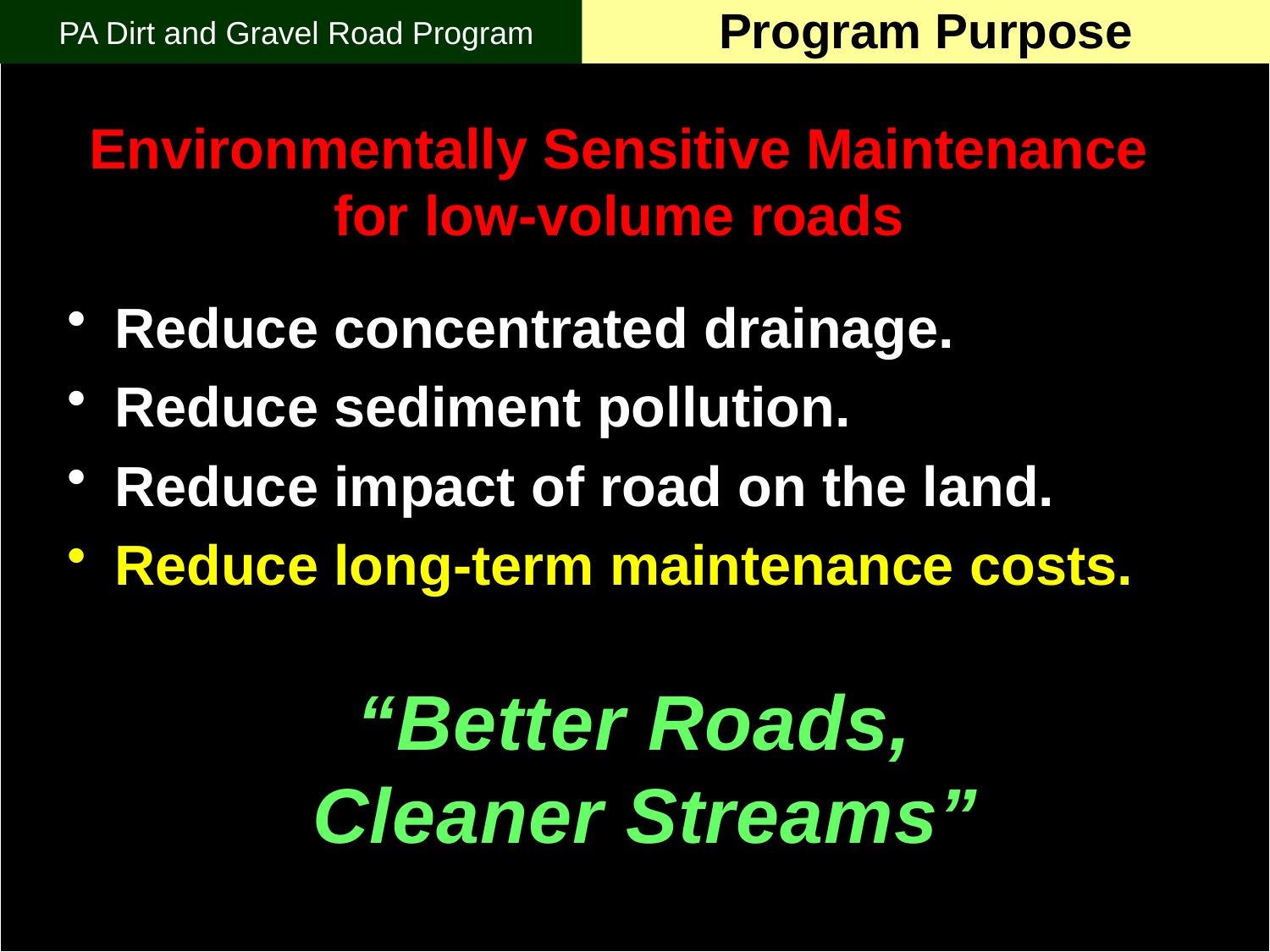

PA Dirt and Gravel Road Program
Program Purpose
# Environmentally Sensitive Maintenance for low-volume roads
Reduce concentrated drainage.
Reduce sediment pollution.
Reduce impact of road on the land.
Reduce long-term maintenance costs.

“Better Roads,
Cleaner Streams”